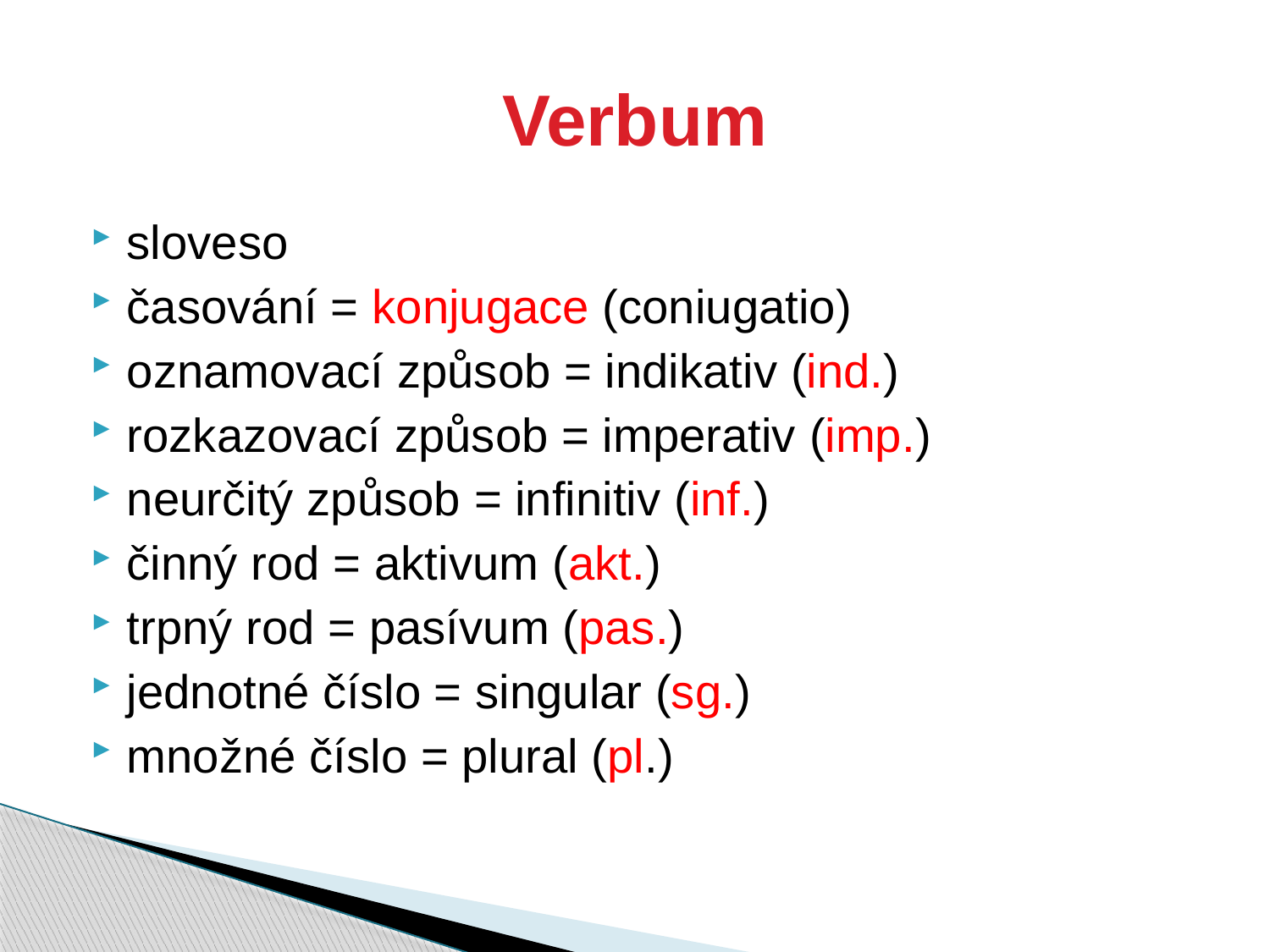

# Verbum
sloveso
časování = konjugace (coniugatio)
oznamovací způsob = indikativ (ind.)
rozkazovací způsob = imperativ (imp.)
neurčitý způsob = infinitiv (inf.)
činný rod = aktivum (akt.)
trpný rod = pasívum (pas.)
jednotné číslo = singular (sg.)
množné číslo = plural (pl.)